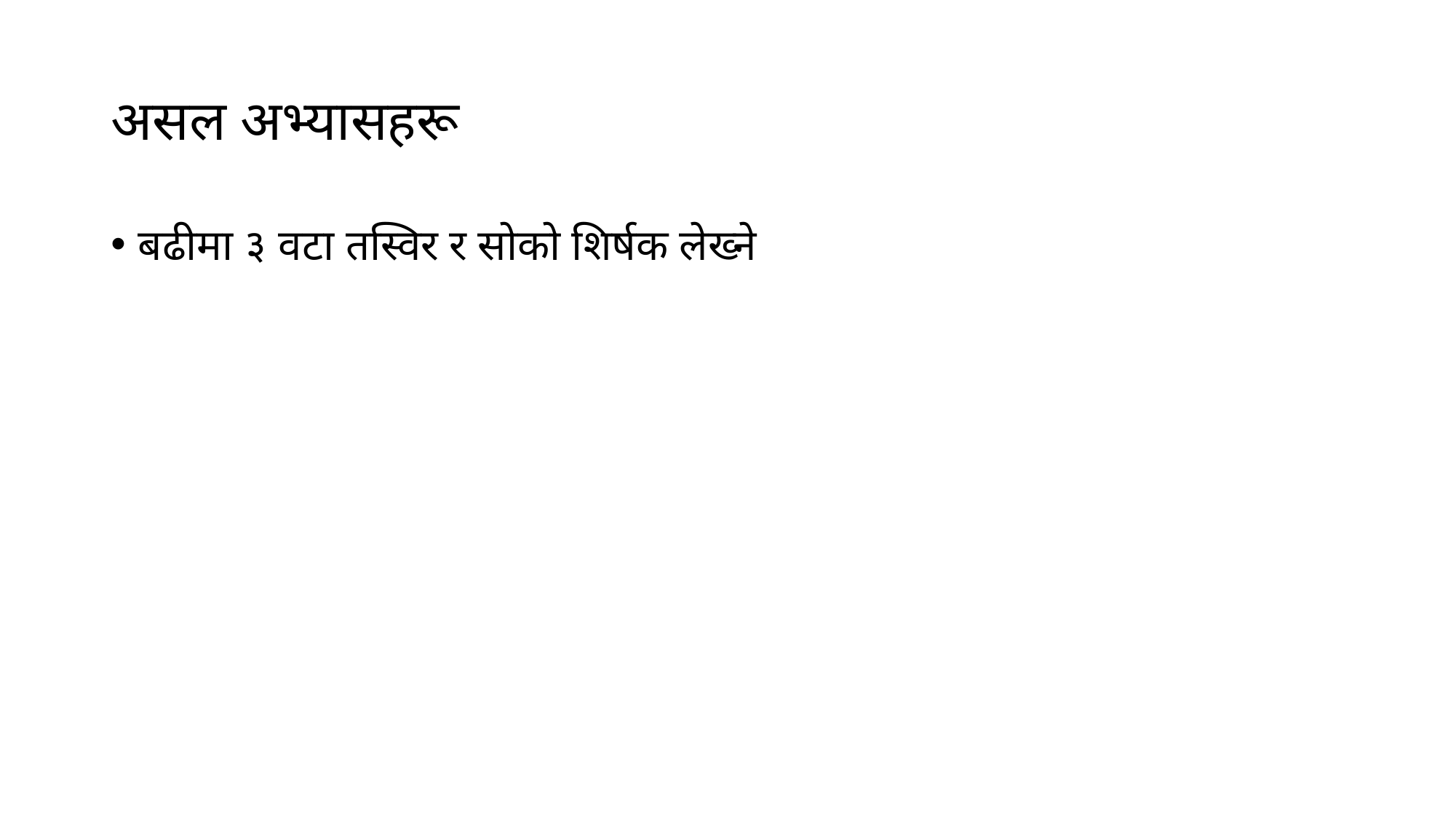

# असल अभ्यासहरू
बढीमा ३ वटा तस्विर र सोको शिर्षक लेख्ने